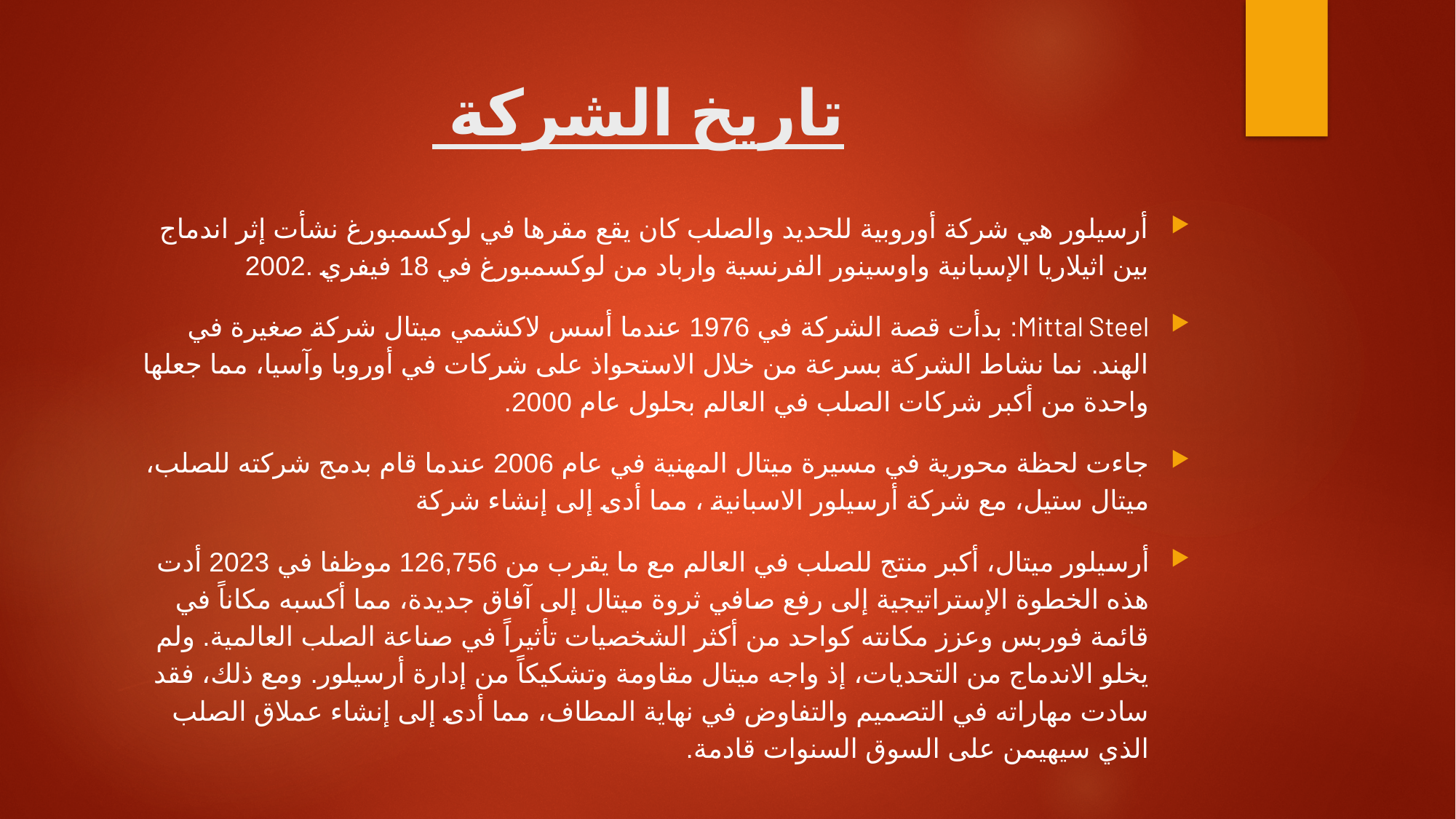

# تاريخ الشركة
أرسيلور هي شركة أوروبية للحديد والصلب كان يقع مقرها في لوكسمبورغ نشأت إثر اندماج بين اثيلاريا الإسبانية واوسينور الفرنسية وارباد من لوكسمبورغ في 18 فيفري .2002
Mittal Steel: بدأت قصة الشركة في 1976 عندما أسس لاكشمي ميتال شركة صغيرة في الهند. نما نشاط الشركة بسرعة من خلال الاستحواذ على شركات في أوروبا وآسيا، مما جعلها واحدة من أكبر شركات الصلب في العالم بحلول عام 2000.
جاءت لحظة محورية في مسيرة ميتال المهنية في عام 2006 عندما قام بدمج شركته للصلب، ميتال ستيل، مع شركة أرسيلور الاسبانية ، مما أدى إلى إنشاء شركة
أرسيلور ميتال، أكبر منتج للصلب في العالم مع ما يقرب من 126,756 موظفا في 2023 أدت هذه الخطوة الإستراتيجية إلى رفع صافي ثروة ميتال إلى آفاق جديدة، مما أكسبه مكاناً في قائمة فوربس وعزز مكانته كواحد من أكثر الشخصيات تأثيراً في صناعة الصلب العالمية. ولم يخلو الاندماج من التحديات، إذ واجه ميتال مقاومة وتشكيكاً من إدارة أرسيلور. ومع ذلك، فقد سادت مهاراته في التصميم والتفاوض في نهاية المطاف، مما أدى إلى إنشاء عملاق الصلب الذي سيهيمن على السوق السنوات قادمة.